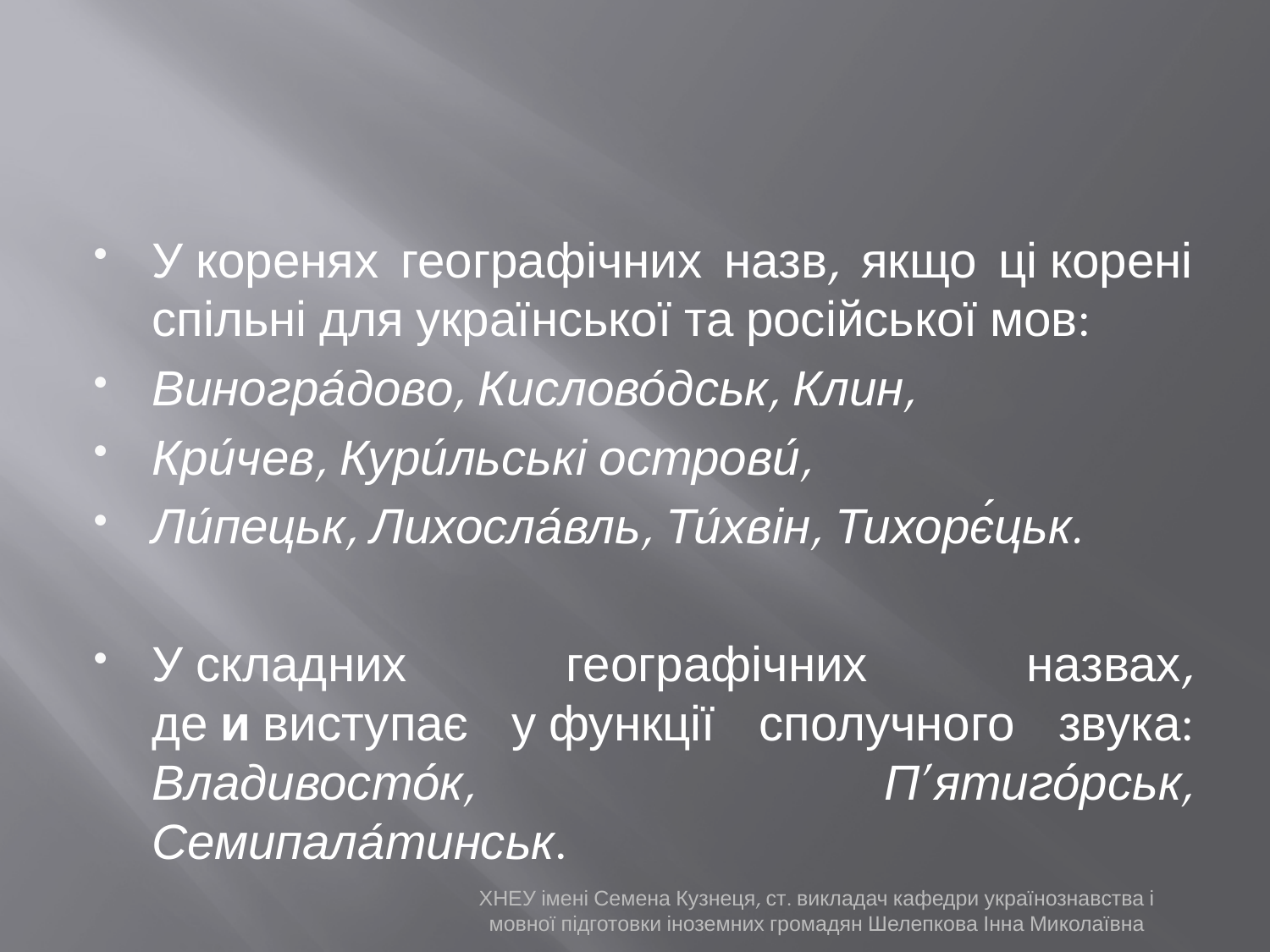

#
У коренях географічних назв, якщо ці корені спільні для української та російської мов:
Виногра́дово, Кислово́дськ, Клин,
Кри́чев, Кури́льські острови́,
Ли́пецьк, Лихосла́вль, Ти́хвін, Тихорє́цьк.

У складних географічних назвах, де и виступає у функції сполучного звука: Владивосто́к, П’ятиго́рськ, Семипала́тинськ.

ХНЕУ імені Семена Кузнеця, ст. викладач кафедри українознавства і мовної підготовки іноземних громадян Шелепкова Інна Миколаївна